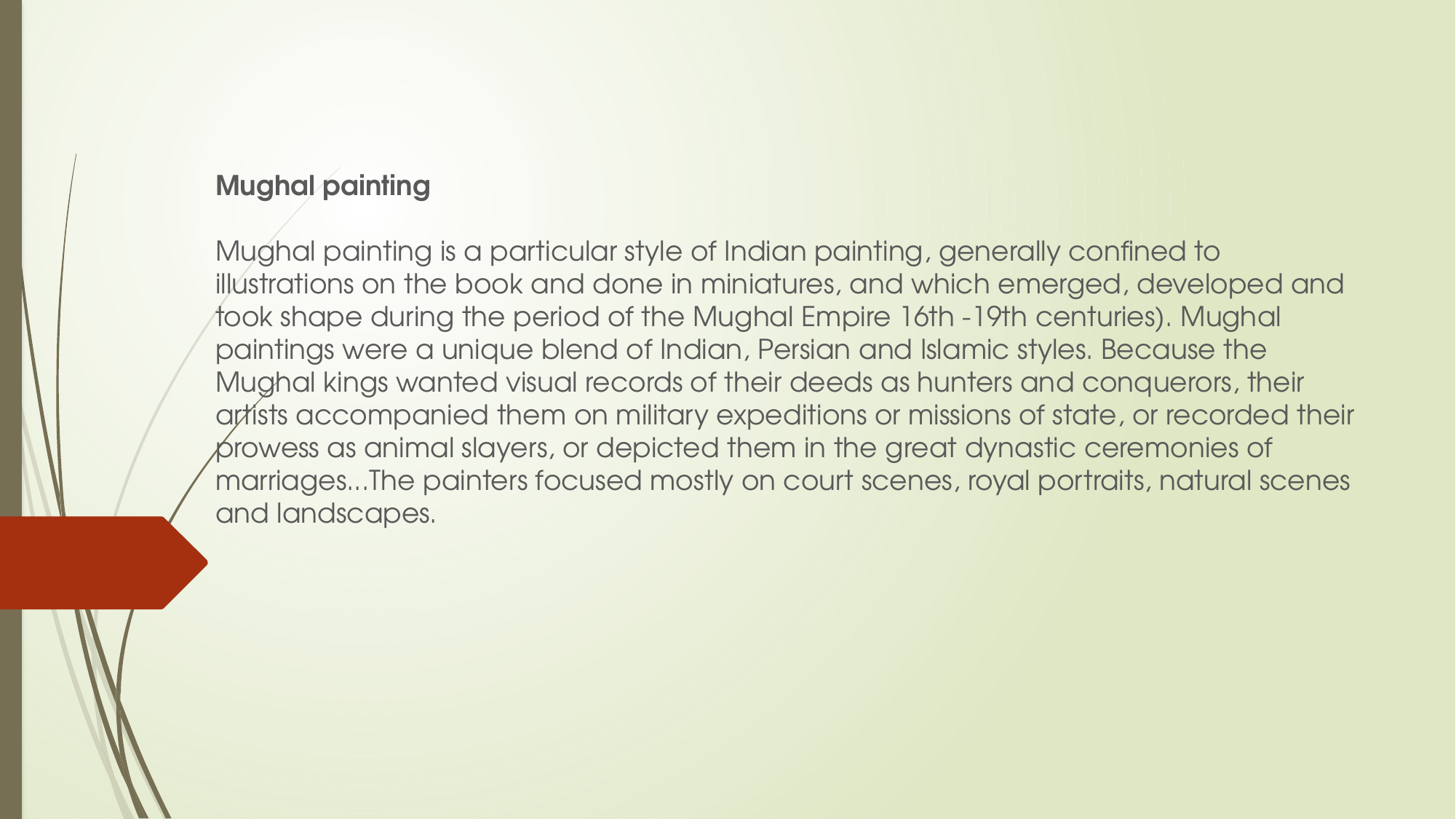

Mughal painting
Mughal painting is a particular style of Indian painting, generally confined to illustrations on the book and done in miniatures, and which emerged, developed and took shape during the period of the Mughal Empire 16th -19th centuries). Mughal paintings were a unique blend of Indian, Persian and Islamic styles. Because the Mughal kings wanted visual records of their deeds as hunters and conquerors, their artists accompanied them on military expeditions or missions of state, or recorded their prowess as animal slayers, or depicted them in the great dynastic ceremonies of marriages...The painters focused mostly on court scenes, royal portraits, natural scenes and landscapes.